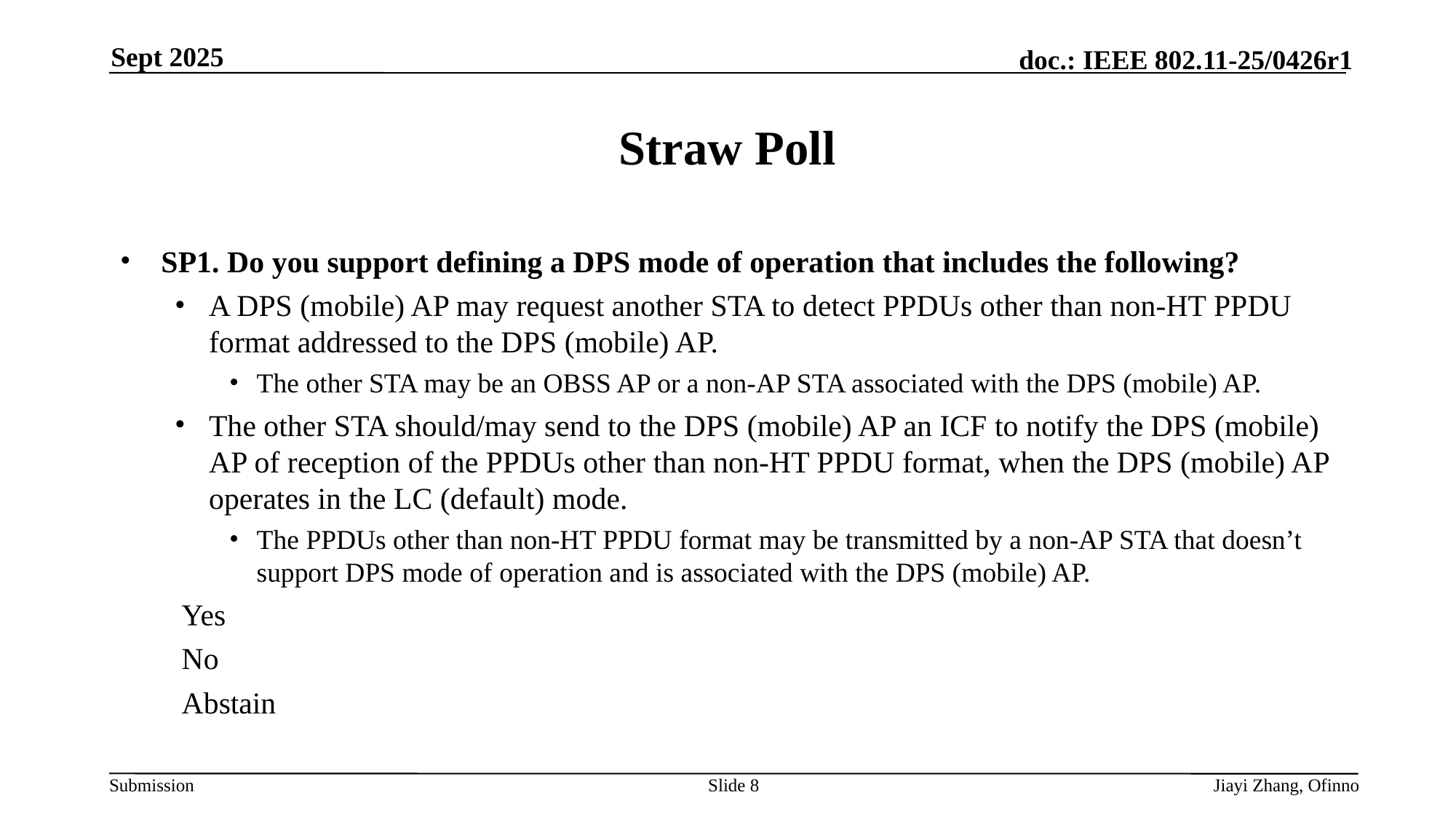

Sept 2025
# Straw Poll
SP1. Do you support defining a DPS mode of operation that includes the following?
A DPS (mobile) AP may request another STA to detect PPDUs other than non-HT PPDU format addressed to the DPS (mobile) AP.
The other STA may be an OBSS AP or a non-AP STA associated with the DPS (mobile) AP.
The other STA should/may send to the DPS (mobile) AP an ICF to notify the DPS (mobile) AP of reception of the PPDUs other than non-HT PPDU format, when the DPS (mobile) AP operates in the LC (default) mode.
The PPDUs other than non-HT PPDU format may be transmitted by a non-AP STA that doesn’t support DPS mode of operation and is associated with the DPS (mobile) AP.
Yes
No
Abstain

Slide 8
Jiayi Zhang, Ofinno